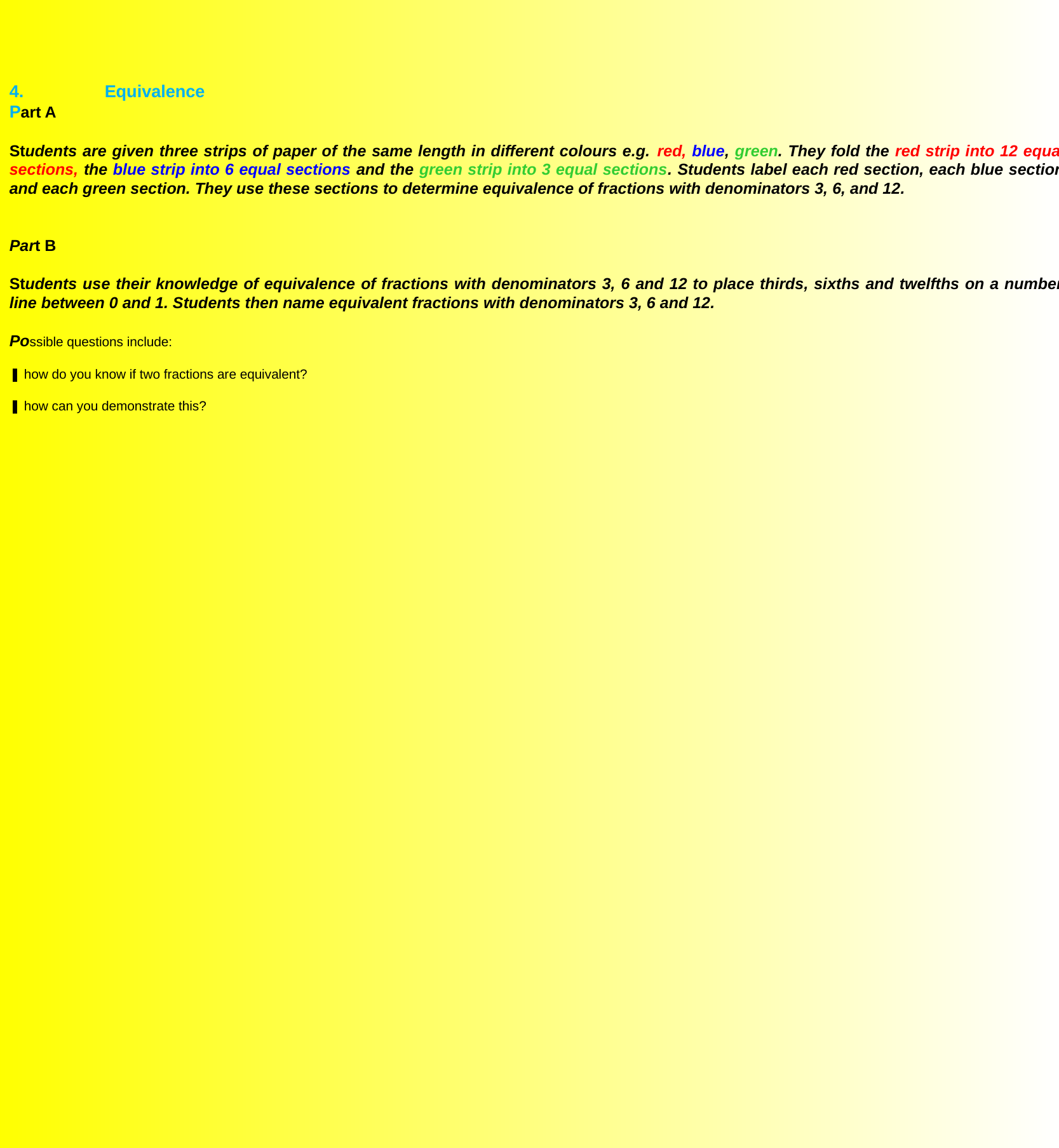

4.	Equivalence
Part A

Students are given three strips of paper of the same length in different colours e.g. red, blue, green. They fold the red strip into 12 equal sections, the blue strip into 6 equal sections and the green strip into 3 equal sections. Students label each red section, each blue section and each green section. They use these sections to determine equivalence of fractions with denominators 3, 6, and 12.

Part B

Students use their knowledge of equivalence of fractions with denominators 3, 6 and 12 to place thirds, sixths and twelfths on a number line between 0 and 1. Students then name equivalent fractions with denominators 3, 6 and 12.

Possible questions include:

❚ how do you know if two fractions are equivalent?

❚ how can you demonstrate this?